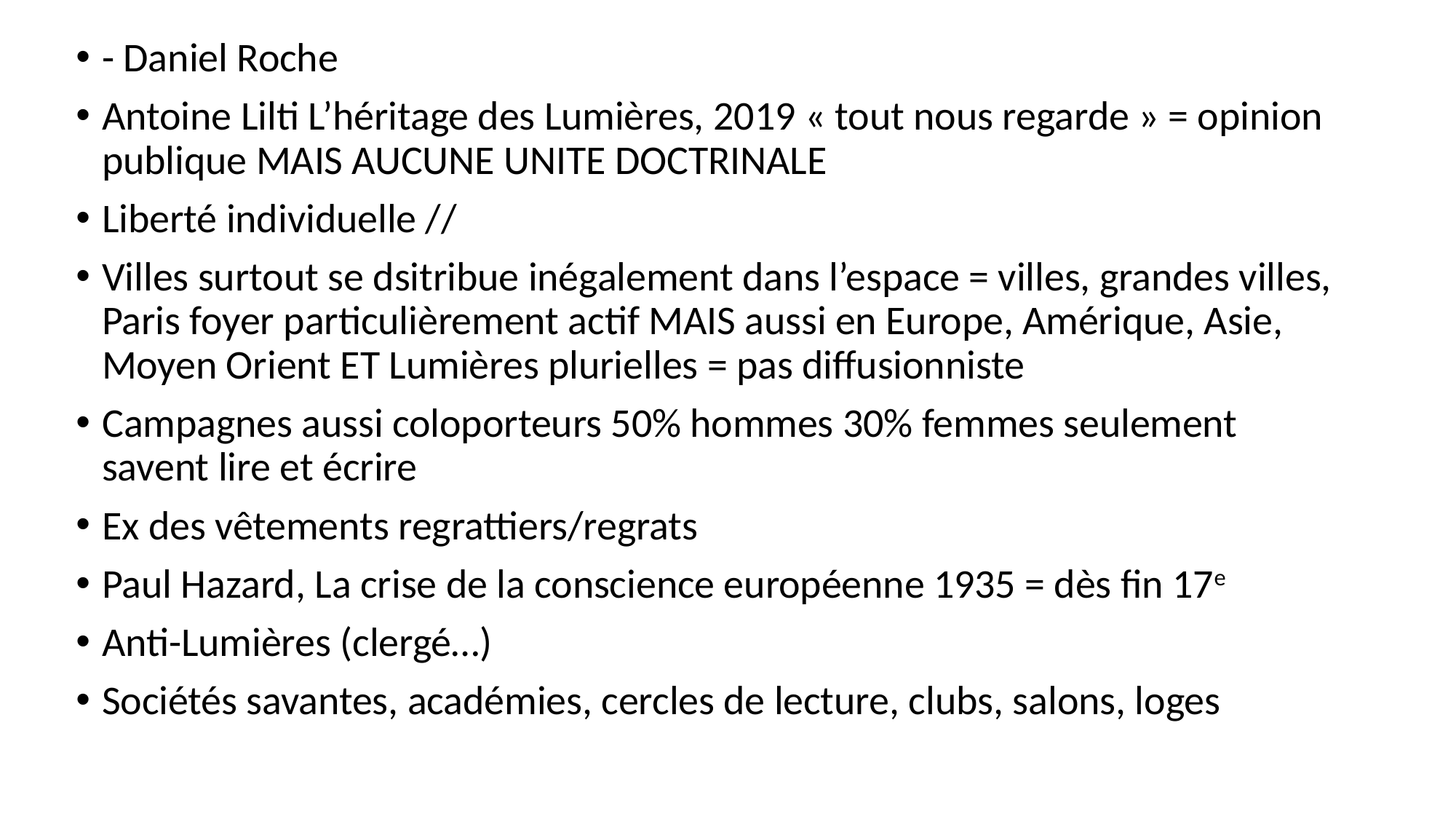

- Daniel Roche
Antoine Lilti L’héritage des Lumières, 2019 « tout nous regarde » = opinion publique MAIS AUCUNE UNITE DOCTRINALE
Liberté individuelle //
Villes surtout se dsitribue inégalement dans l’espace = villes, grandes villes, Paris foyer particulièrement actif MAIS aussi en Europe, Amérique, Asie, Moyen Orient ET Lumières plurielles = pas diffusionniste
Campagnes aussi coloporteurs 50% hommes 30% femmes seulement savent lire et écrire
Ex des vêtements regrattiers/regrats
Paul Hazard, La crise de la conscience européenne 1935 = dès fin 17e
Anti-Lumières (clergé…)
Sociétés savantes, académies, cercles de lecture, clubs, salons, loges